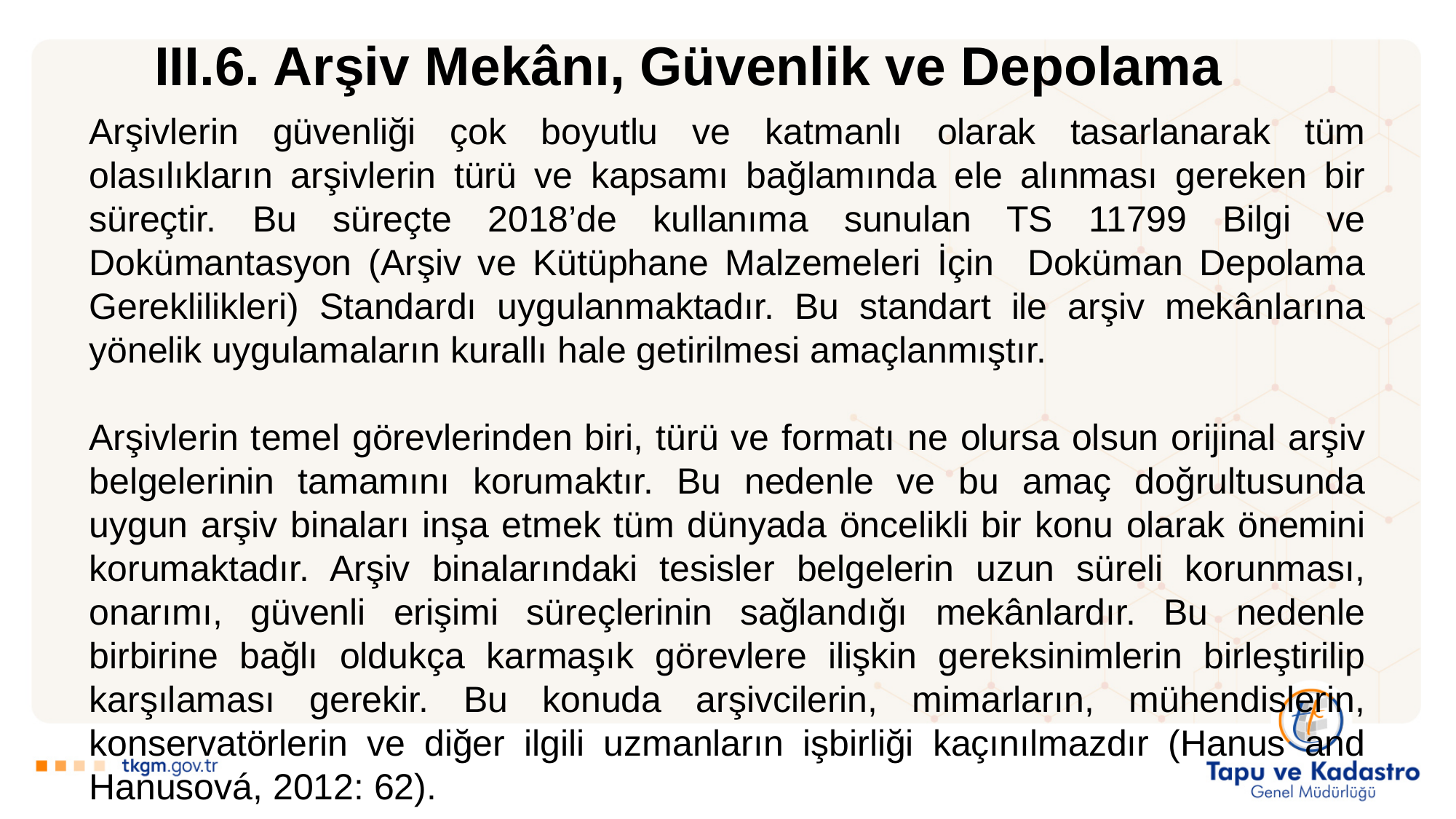

III.6. Arşiv Mekânı, Güvenlik ve Depolama
Arşivlerin güvenliği çok boyutlu ve katmanlı olarak tasarlanarak tüm olasılıkların arşivlerin türü ve kapsamı bağlamında ele alınması gereken bir süreçtir. Bu süreçte 2018’de kullanıma sunulan TS 11799 Bilgi ve Dokümantasyon (Arşiv ve Kütüphane Malzemeleri İçin  Doküman Depolama Gereklilikleri) Standardı uygulanmaktadır. Bu standart ile arşiv mekânlarına yönelik uygulamaların kurallı hale getirilmesi amaçlanmıştır.

Arşivlerin temel görevlerinden biri, türü ve formatı ne olursa olsun orijinal arşiv belgelerinin tamamını korumaktır. Bu nedenle ve bu amaç doğrultusunda uygun arşiv binaları inşa etmek tüm dünyada öncelikli bir konu olarak önemini korumaktadır. Arşiv binalarındaki tesisler belgelerin uzun süreli korunması, onarımı, güvenli erişimi süreçlerinin sağlandığı mekânlardır. Bu nedenle birbirine bağlı oldukça karmaşık görevlere ilişkin gereksinimlerin birleştirilip karşılaması gerekir. Bu konuda arşivcilerin, mimarların, mühendislerin, konservatörlerin ve diğer ilgili uzmanların işbirliği kaçınılmazdır (Hanus and Hanusová, 2012: 62).